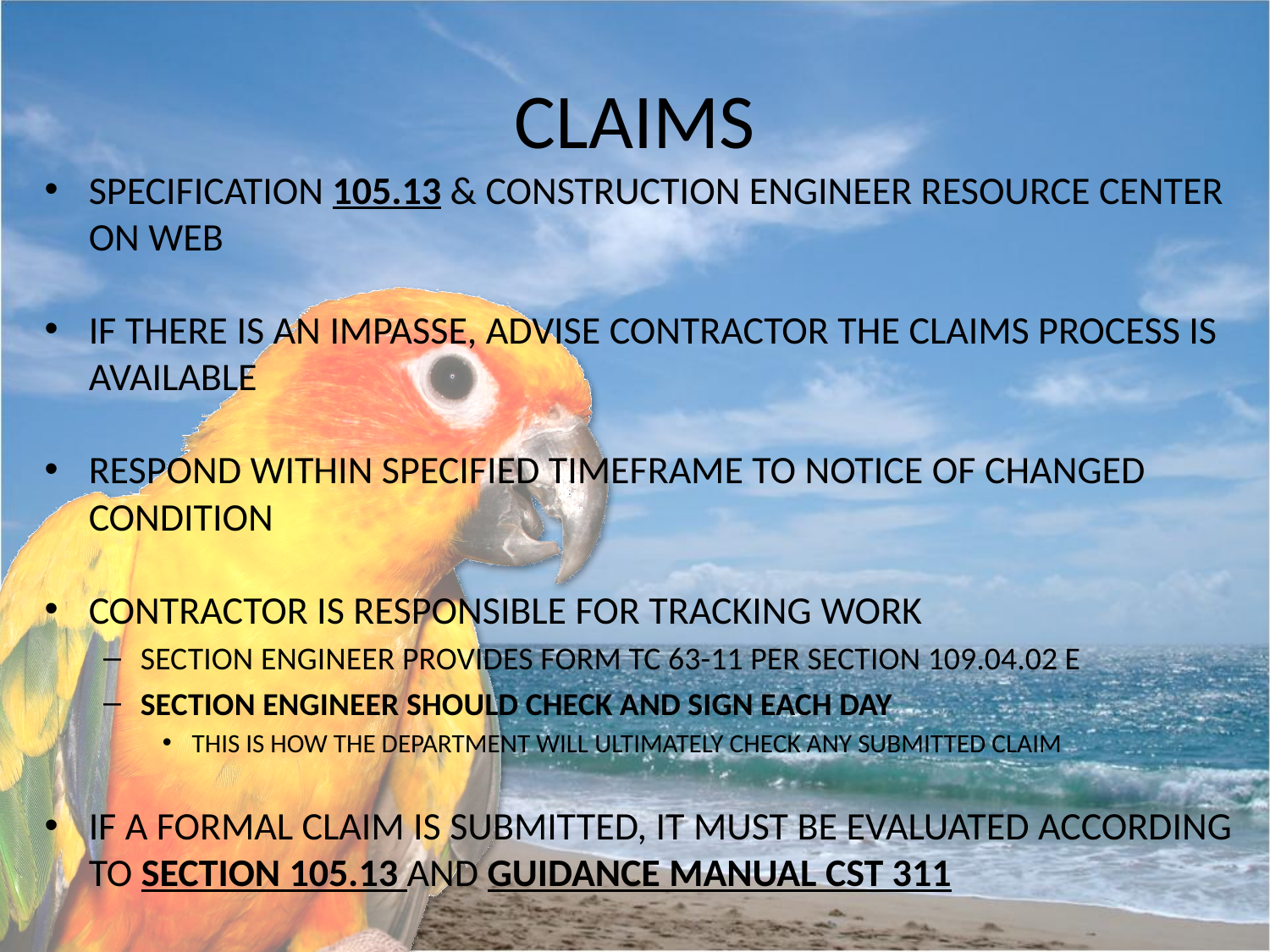

# CLAIMS
SPECIFICATION 105.13 & CONSTRUCTION ENGINEER RESOURCE CENTER ON WEB

IF THERE IS AN IMPASSE, ADVISE CONTRACTOR THE CLAIMS PROCESS IS AVAILABLE

RESPOND WITHIN SPECIFIED TIMEFRAME TO NOTICE OF CHANGED CONDITION

CONTRACTOR IS RESPONSIBLE FOR TRACKING WORK
SECTION ENGINEER PROVIDES FORM TC 63-11 PER SECTION 109.04.02 E
SECTION ENGINEER SHOULD CHECK AND SIGN EACH DAY
THIS IS HOW THE DEPARTMENT WILL ULTIMATELY CHECK ANY SUBMITTED CLAIM

IF A FORMAL CLAIM IS SUBMITTED, IT MUST BE EVALUATED ACCORDING TO SECTION 105.13 AND GUIDANCE MANUAL CST 311